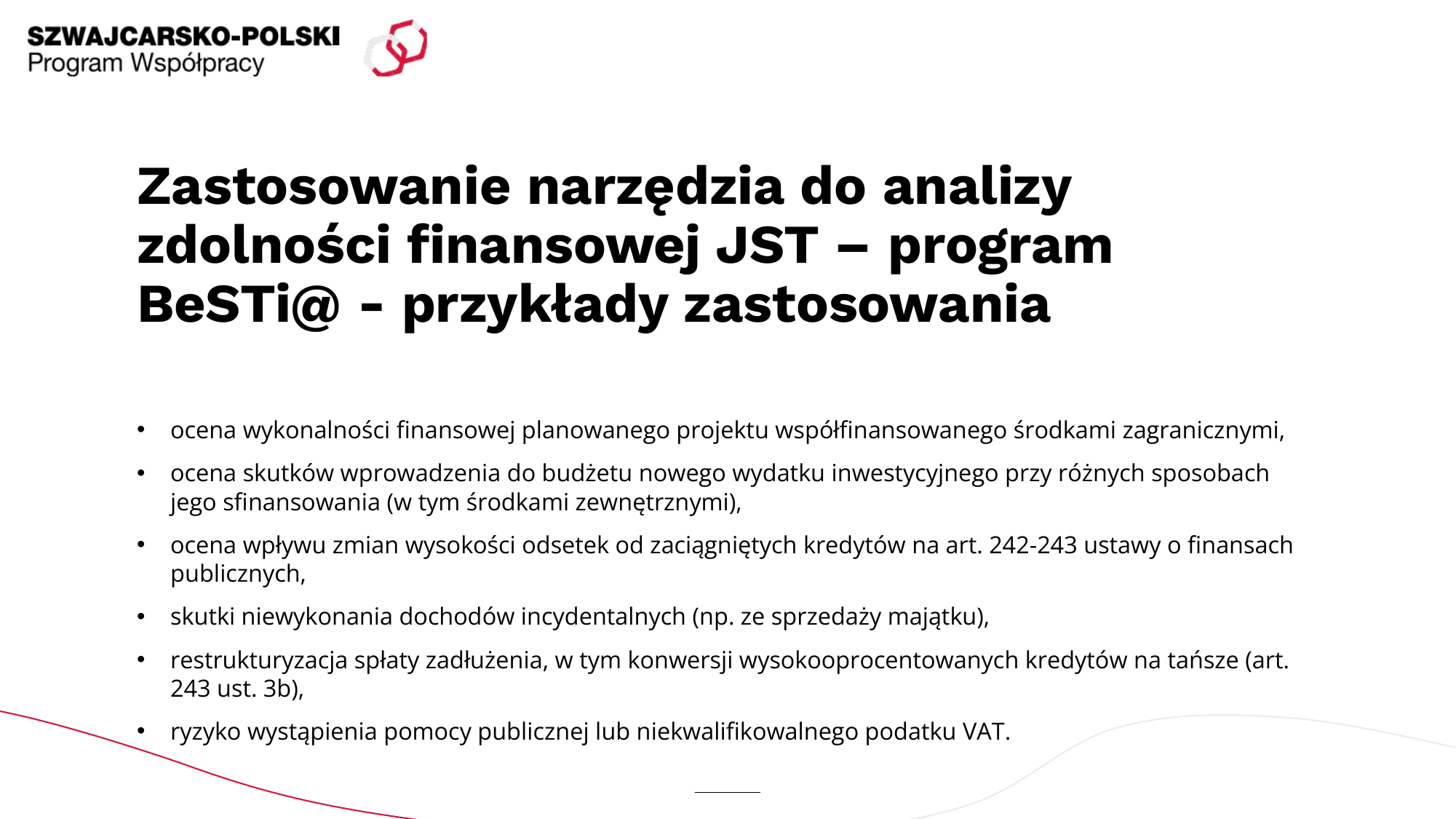

# Zastosowanie narzędzia do analizy zdolności finansowej JST – program BeSTi@ - przykłady zastosowania
ocena wykonalności finansowej planowanego projektu współfinansowanego środkami zagranicznymi,
ocena skutków wprowadzenia do budżetu nowego wydatku inwestycyjnego przy różnych sposobach jego sfinansowania (w tym środkami zewnętrznymi),
ocena wpływu zmian wysokości odsetek od zaciągniętych kredytów na art. 242-243 ustawy o finansach publicznych,
skutki niewykonania dochodów incydentalnych (np. ze sprzedaży majątku),
restrukturyzacja spłaty zadłużenia, w tym konwersji wysokooprocentowanych kredytów na tańsze (art. 243 ust. 3b),
ryzyko wystąpienia pomocy publicznej lub niekwalifikowalnego podatku VAT.